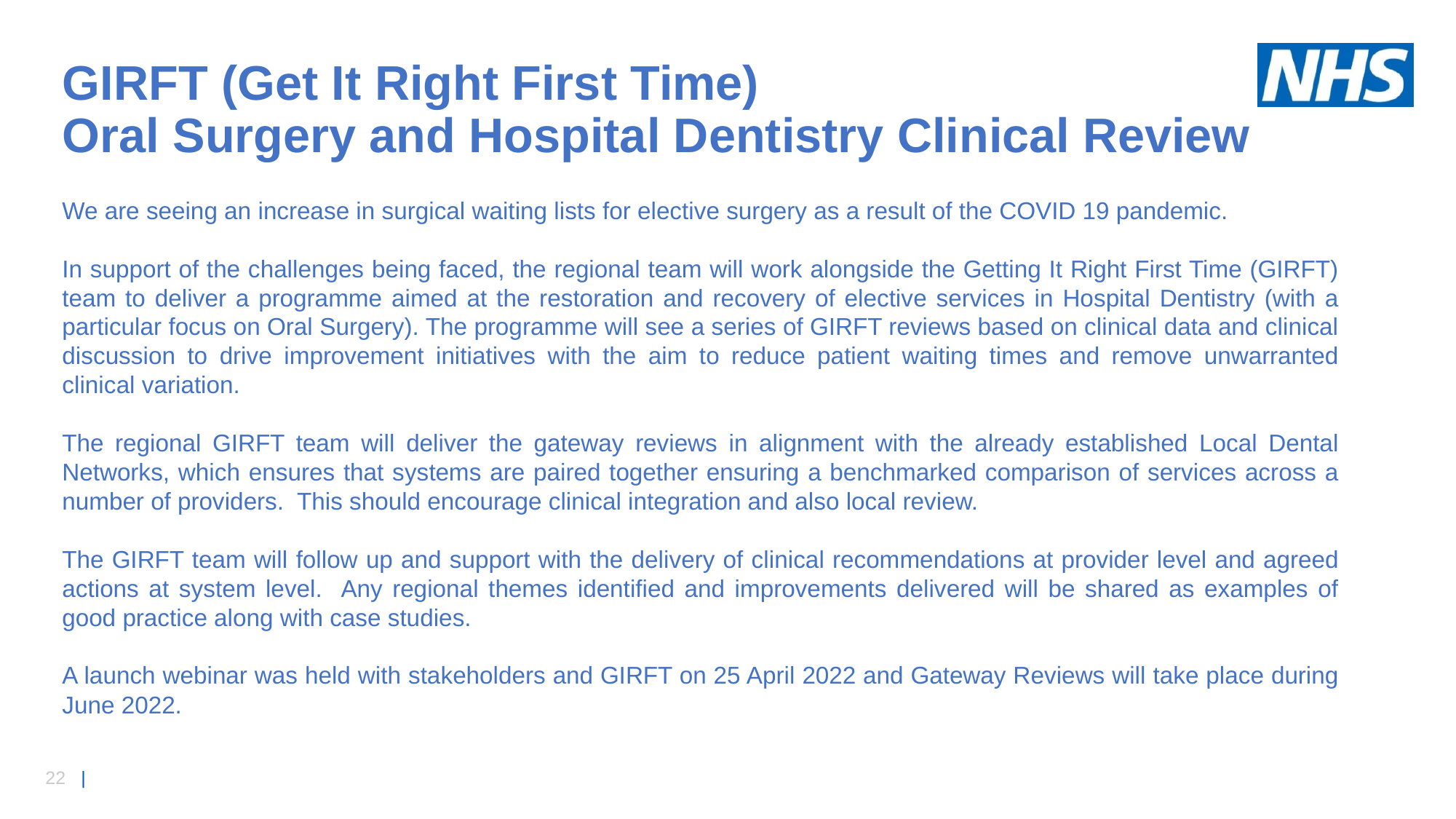

GIRFT (Get It Right First Time)
Oral Surgery and Hospital Dentistry Clinical Review
We are seeing an increase in surgical waiting lists for elective surgery as a result of the COVID 19 pandemic.

In support of the challenges being faced, the regional team will work alongside the Getting It Right First Time (GIRFT) team to deliver a programme aimed at the restoration and recovery of elective services in Hospital Dentistry (with a particular focus on Oral Surgery). The programme will see a series of GIRFT reviews based on clinical data and clinical discussion to drive improvement initiatives with the aim to reduce patient waiting times and remove unwarranted clinical variation.

The regional GIRFT team will deliver the gateway reviews in alignment with the already established Local Dental Networks, which ensures that systems are paired together ensuring a benchmarked comparison of services across a number of providers.  This should encourage clinical integration and also local review.

The GIRFT team will follow up and support with the delivery of clinical recommendations at provider level and agreed actions at system level.  Any regional themes identified and improvements delivered will be shared as examples of good practice along with case studies.

A launch webinar was held with stakeholders and GIRFT on 25 April 2022 and Gateway Reviews will take place during June 2022.